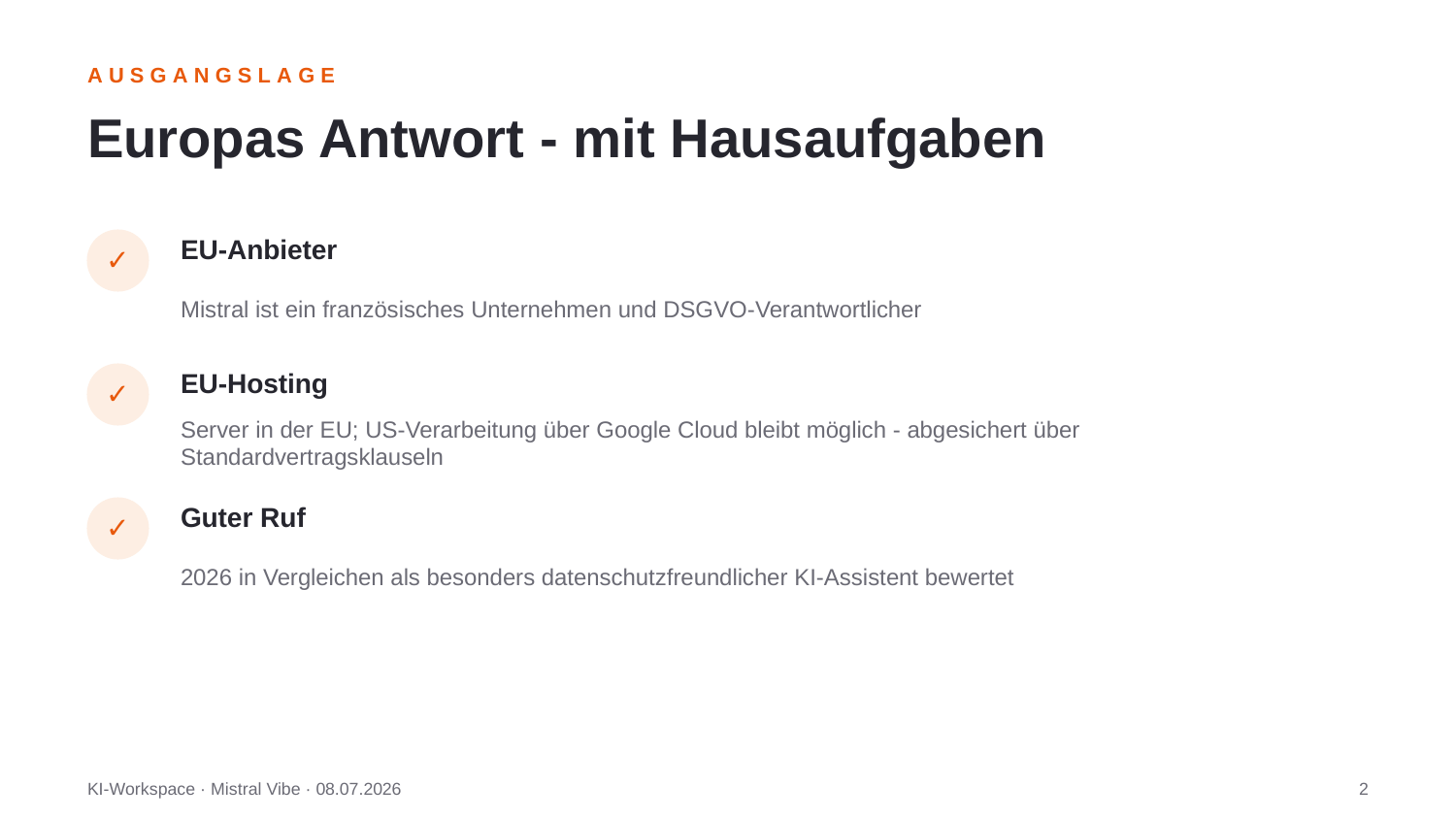

AUSGANGSLAGE
Europas Antwort - mit Hausaufgaben
EU-Anbieter
✓

Mistral ist ein französisches Unternehmen und DSGVO-Verantwortlicher
EU-Hosting
✓

Server in der EU; US-Verarbeitung über Google Cloud bleibt möglich - abgesichert über Standardvertragsklauseln
Guter Ruf
✓

2026 in Vergleichen als besonders datenschutzfreundlicher KI-Assistent bewertet
KI-Workspace · Mistral Vibe · 08.07.2026
2